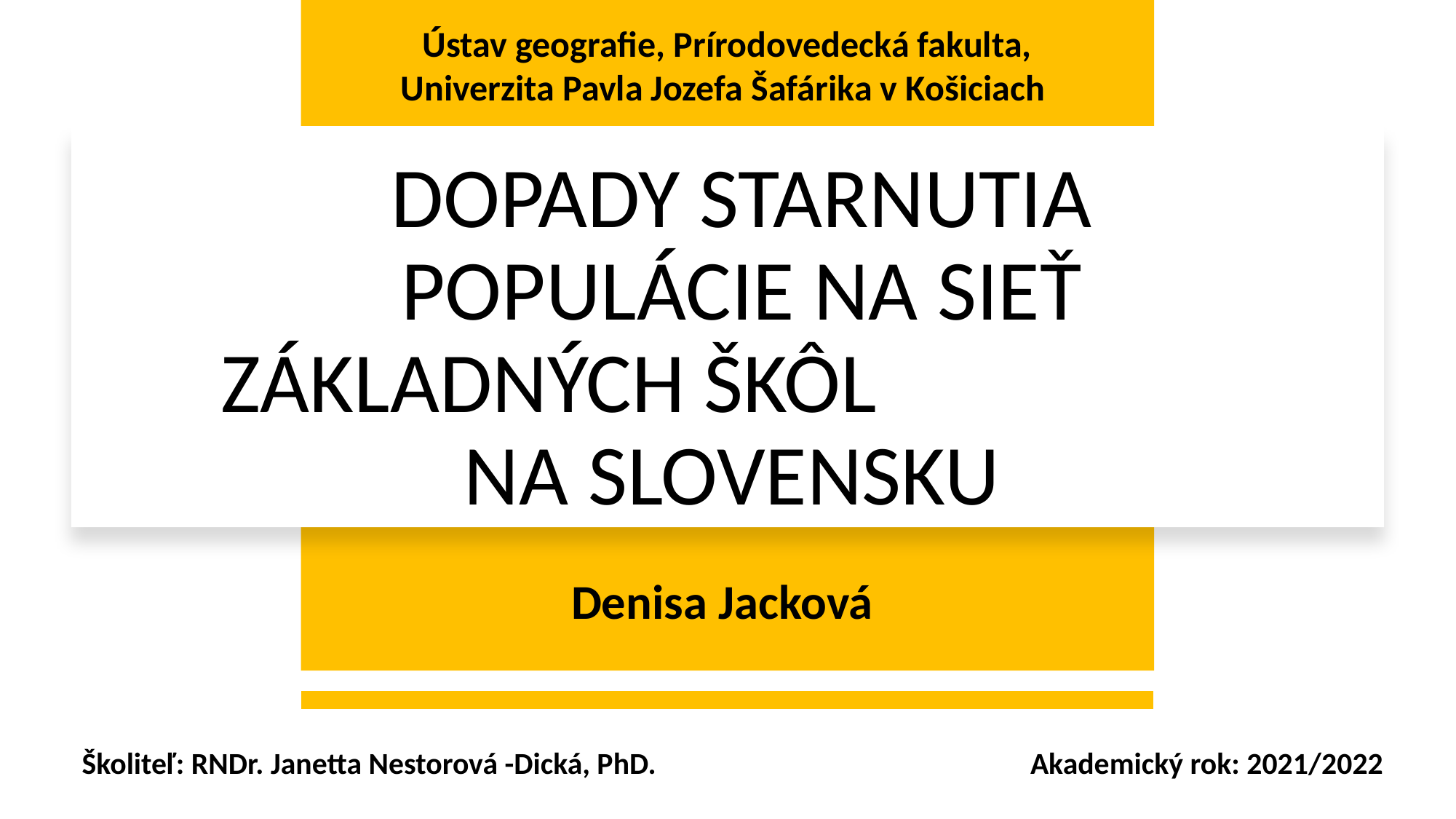

Ústav geografie, Prírodovedecká fakulta,
Univerzita Pavla Jozefa Šafárika v Košiciach

# DOPADY STARNUTIA POPULÁCIE NA SIEŤ ZÁKLADNÝCH ŠKÔL                     NA SLOVENSKU
Denisa Jacková

Školiteľ: RNDr. Janetta Nestorová -Dická, PhD.
Akademický rok: 2021/2022